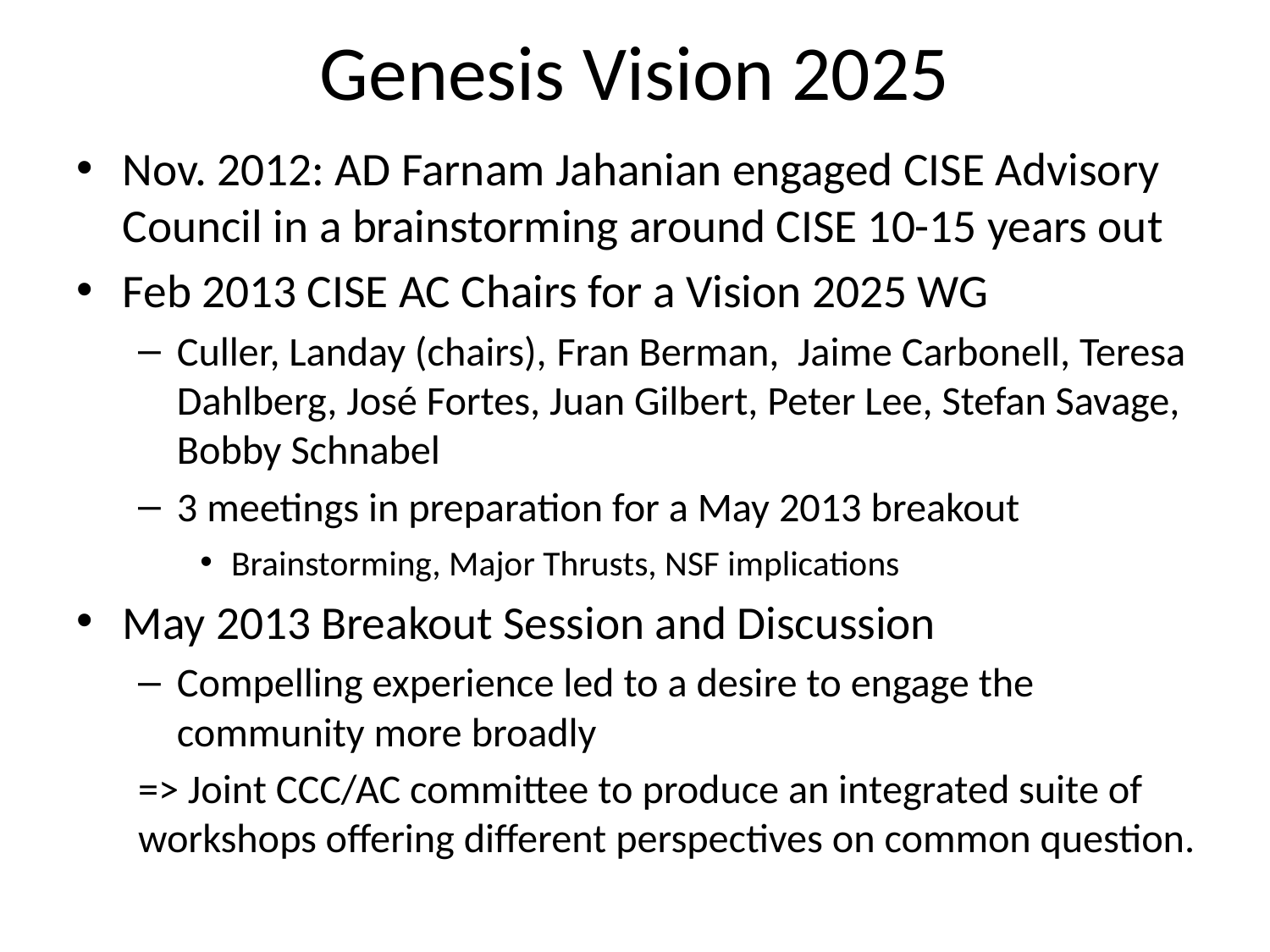

# Genesis Vision 2025
Nov. 2012: AD Farnam Jahanian engaged CISE Advisory Council in a brainstorming around CISE 10-15 years out
Feb 2013 CISE AC Chairs for a Vision 2025 WG
Culler, Landay (chairs), Fran Berman,  Jaime Carbonell, Teresa Dahlberg, José Fortes, Juan Gilbert, Peter Lee, Stefan Savage, Bobby Schnabel
3 meetings in preparation for a May 2013 breakout
Brainstorming, Major Thrusts, NSF implications
May 2013 Breakout Session and Discussion
Compelling experience led to a desire to engage the community more broadly
=> Joint CCC/AC committee to produce an integrated suite of workshops offering different perspectives on common question.